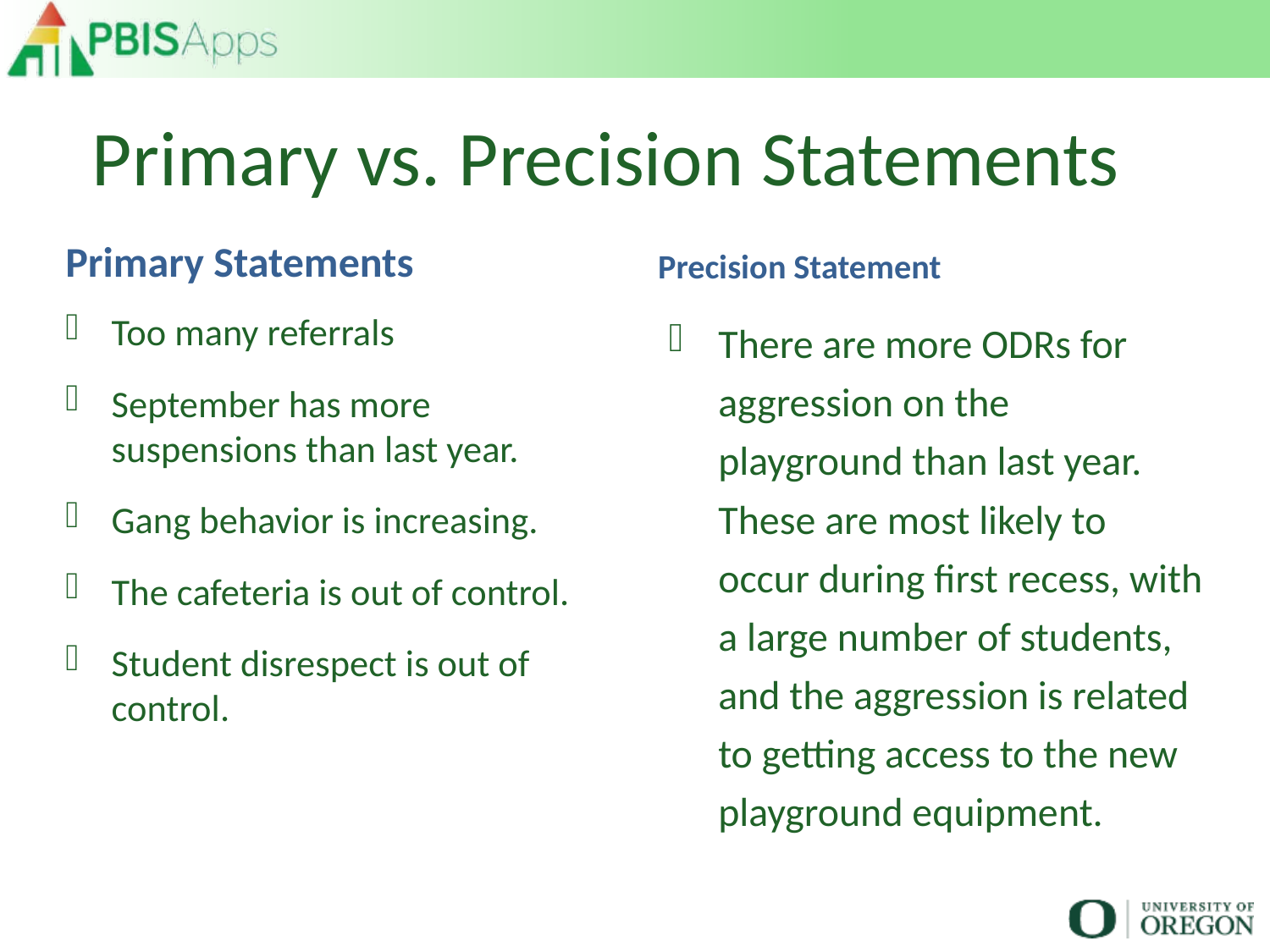

# Primary vs. Precision Statements
Primary Statements
Precision Statement
There are more ODRs for aggression on the playground than last year. These are most likely to occur during first recess, with a large number of students, and the aggression is related to getting access to the new playground equipment.
Too many referrals
September has more suspensions than last year.
Gang behavior is increasing.
The cafeteria is out of control.
Student disrespect is out of control.